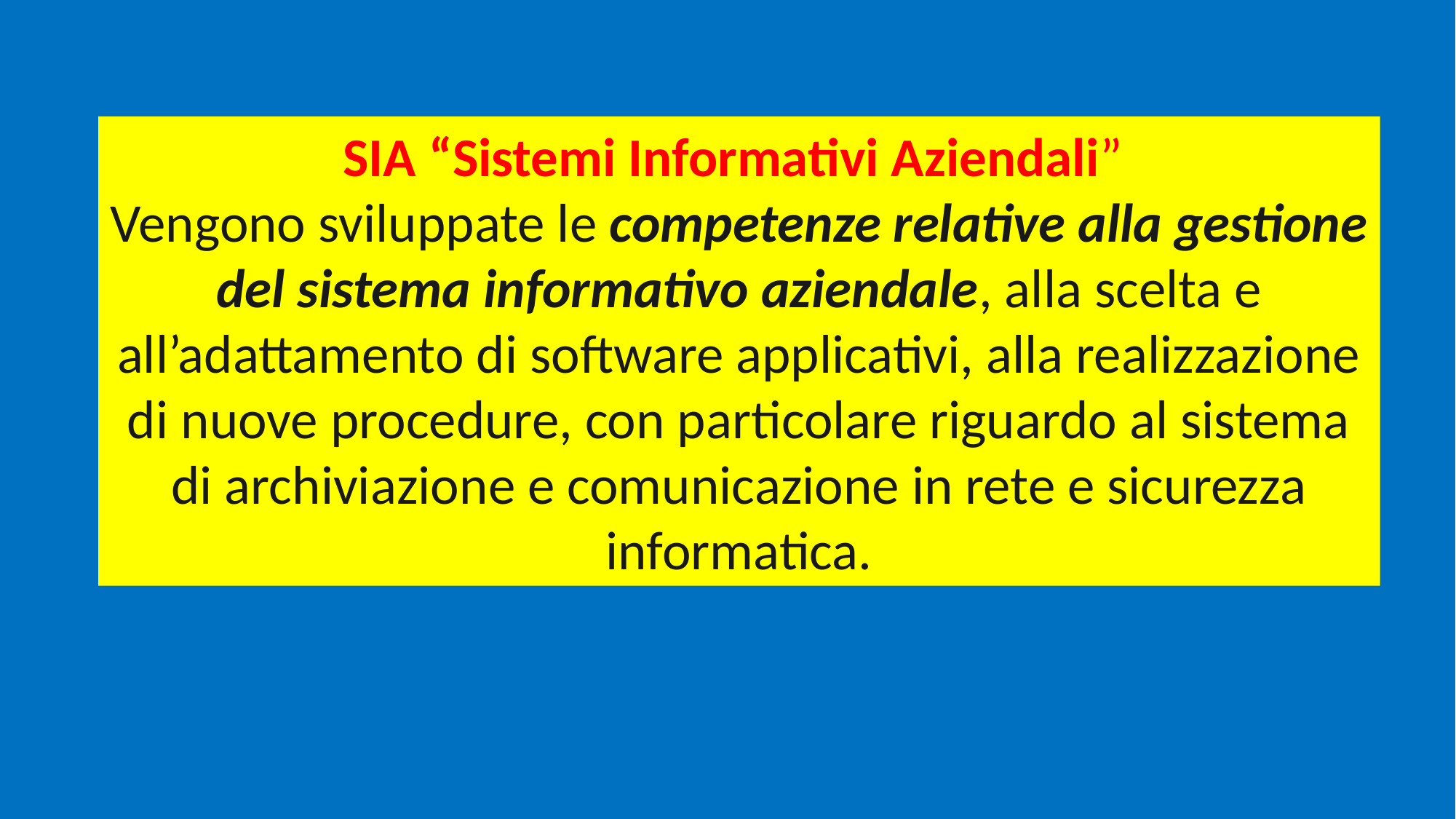

SIA “Sistemi Informativi Aziendali”
Vengono sviluppate le competenze relative alla gestione del sistema informativo aziendale, alla scelta e all’adattamento di software applicativi, alla realizzazione di nuove procedure, con particolare riguardo al sistema di archiviazione e comunicazione in rete e sicurezza informatica.